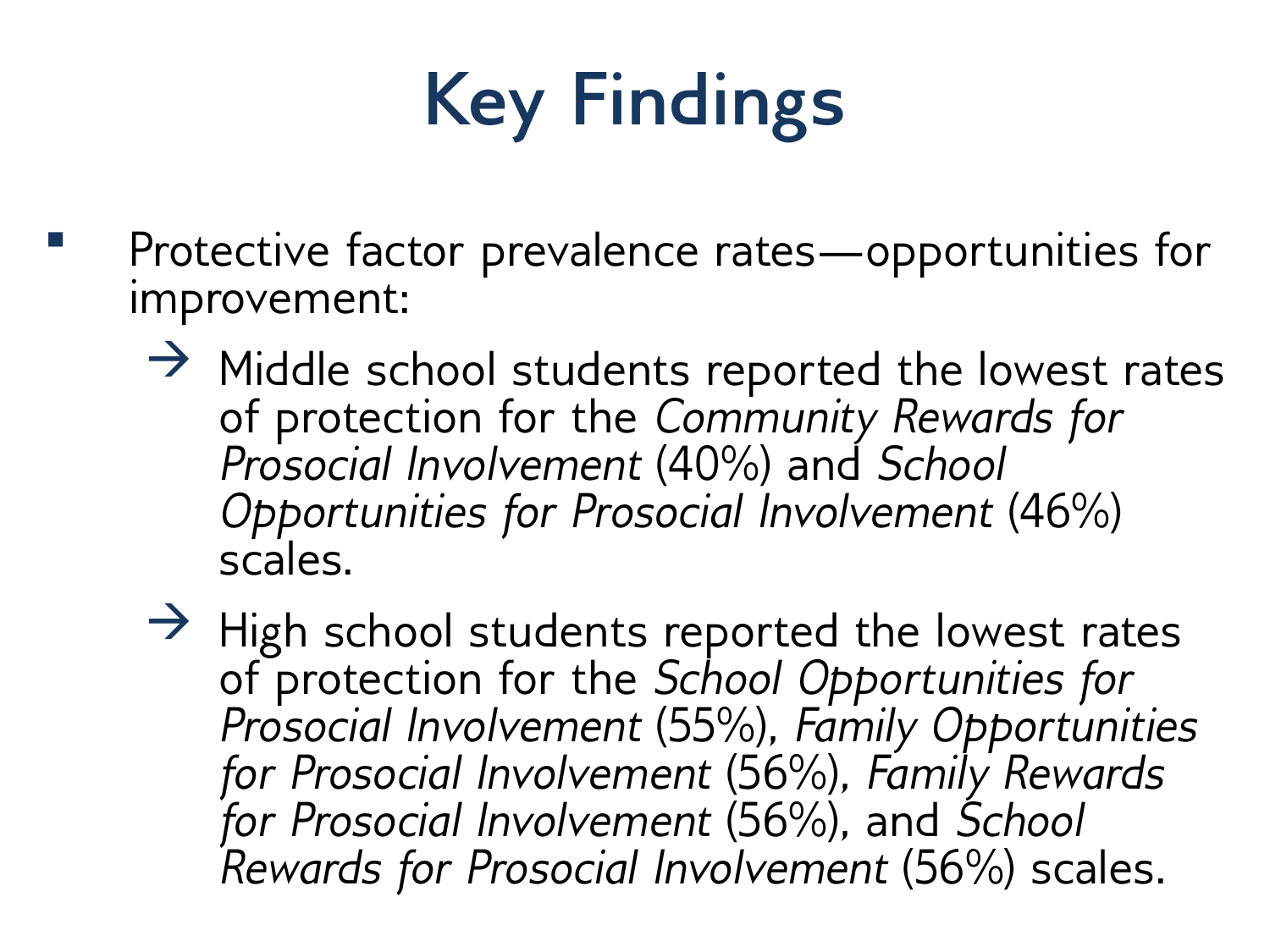

Key Findings
Protective factor prevalence rates—opportunities for improvement:
Middle school students reported the lowest rates of protection for the Community Rewards for Prosocial Involvement (40%) and School Opportunities for Prosocial Involvement (46%) scales.
High school students reported the lowest rates of protection for the School Opportunities for Prosocial Involvement (55%), Family Opportunities for Prosocial Involvement (56%), Family Rewards for Prosocial Involvement (56%), and School Rewards for Prosocial Involvement (56%) scales.